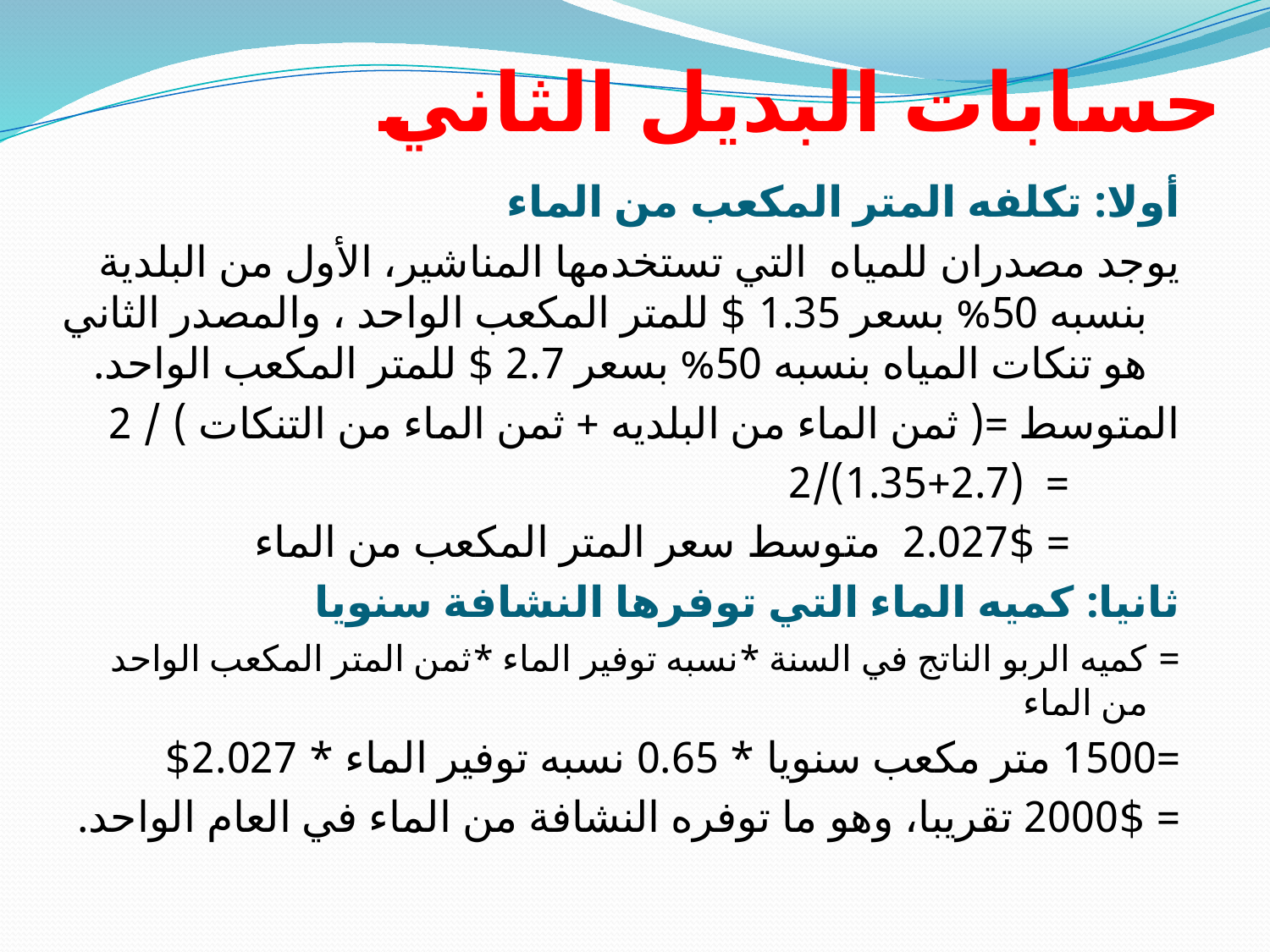

# حسابات البديل الثاني
أولا: تكلفه المتر المكعب من الماء
يوجد مصدران للمياه  التي تستخدمها المناشير، الأول من البلدية  بنسبه 50% بسعر 1.35 $ للمتر المكعب الواحد ، والمصدر الثاني هو تنكات المياه بنسبه 50% بسعر 2.7 $ للمتر المكعب الواحد.
المتوسط =( ثمن الماء من البلديه + ثمن الماء من التنكات ) / 2
          =  (1.35+2.7)/2
          = 2.027$  متوسط سعر المتر المكعب من الماء
ثانيا: كميه الماء التي توفرها النشافة سنويا
= كميه الربو الناتج في السنة *نسبه توفير الماء *ثمن المتر المكعب الواحد من الماء
=1500 متر مكعب سنويا * 0.65 نسبه توفير الماء * 2.027$
= 2000$ تقريبا، وهو ما توفره النشافة من الماء في العام الواحد.